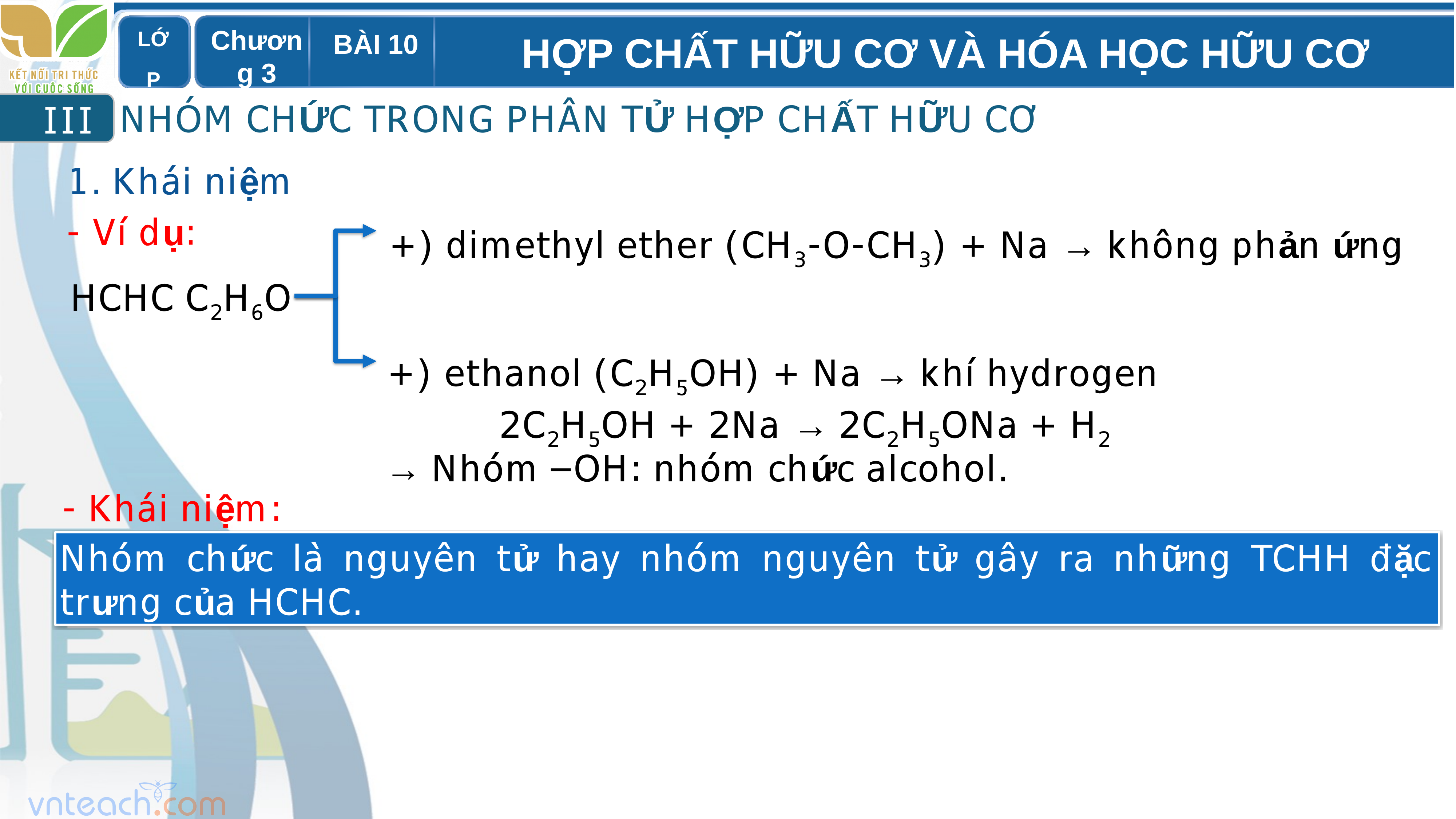

NHÓM CHỨC TRONG PHÂN TỬ HỢP CHẤT HỮU CƠ

III
1. Khái niệm
- Ví dụ:
+) dimethyl ether (CH3-O-CH3) + Na → không phản ứng
HCHC C2H6­­­O
+) ethanol (C2H5OH) + Na → khí hydrogen
2C2H5OH + 2Na → 2C2H5­ONa + H2
→ Nhóm –OH: nhóm chức alcohol.
- Khái niệm:
Nhóm chức là nguyên tử hay nhóm nguyên tử gây ra những TCHH đặc trưng của HCHC.